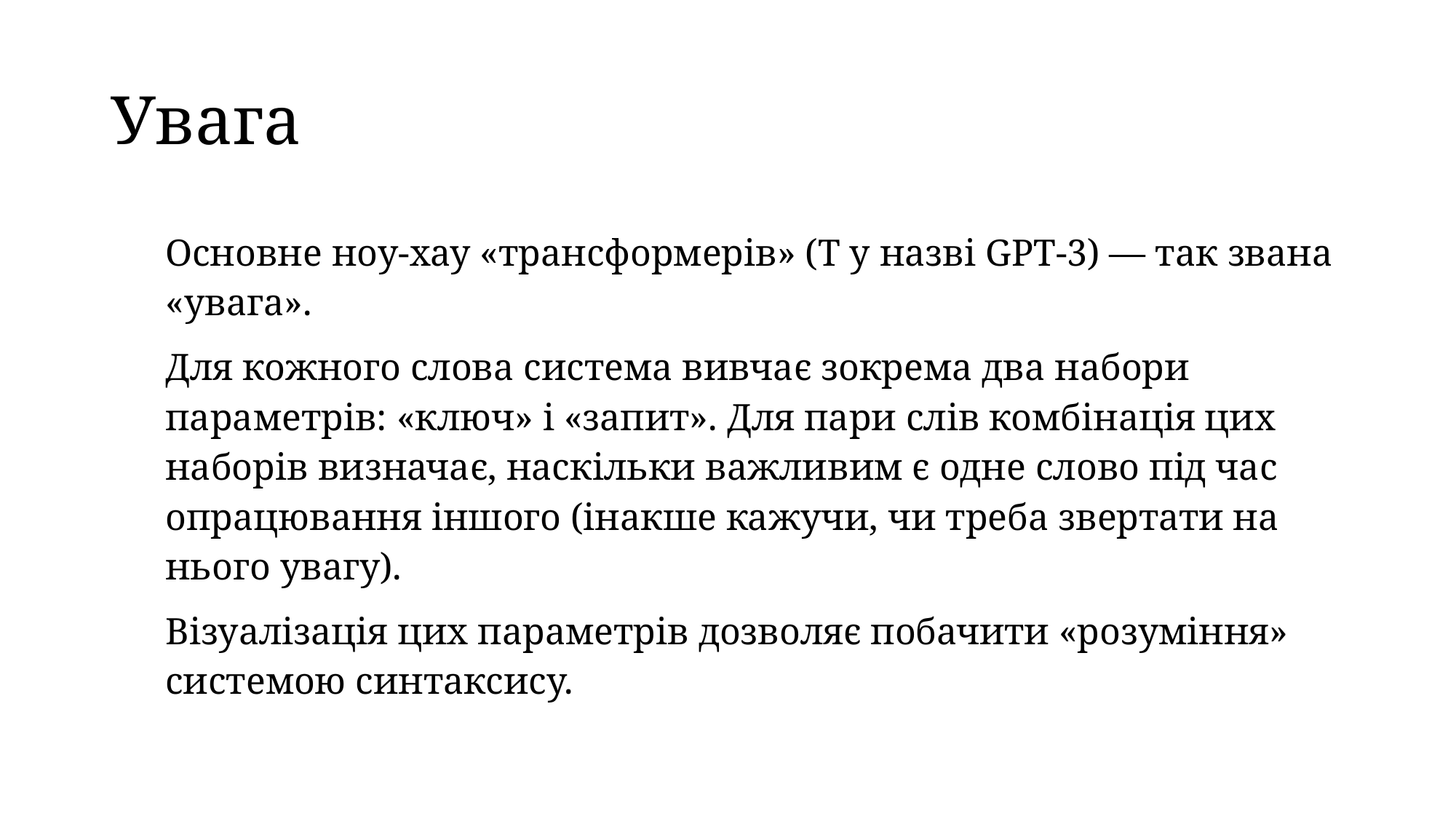

# Увага
Основне ноу-хау «трансформерів» (T у назві GPT-3) — так звана «увага».
Для кожного слова система вивчає зокрема два набори параметрів: «ключ» і «запит». Для пари слів комбінація цих наборів визначає, наскільки важливим є одне слово під час опрацювання іншого (інакше кажучи, чи треба звертати на нього увагу).
Візуалізація цих параметрів дозволяє побачити «розуміння» системою синтаксису.